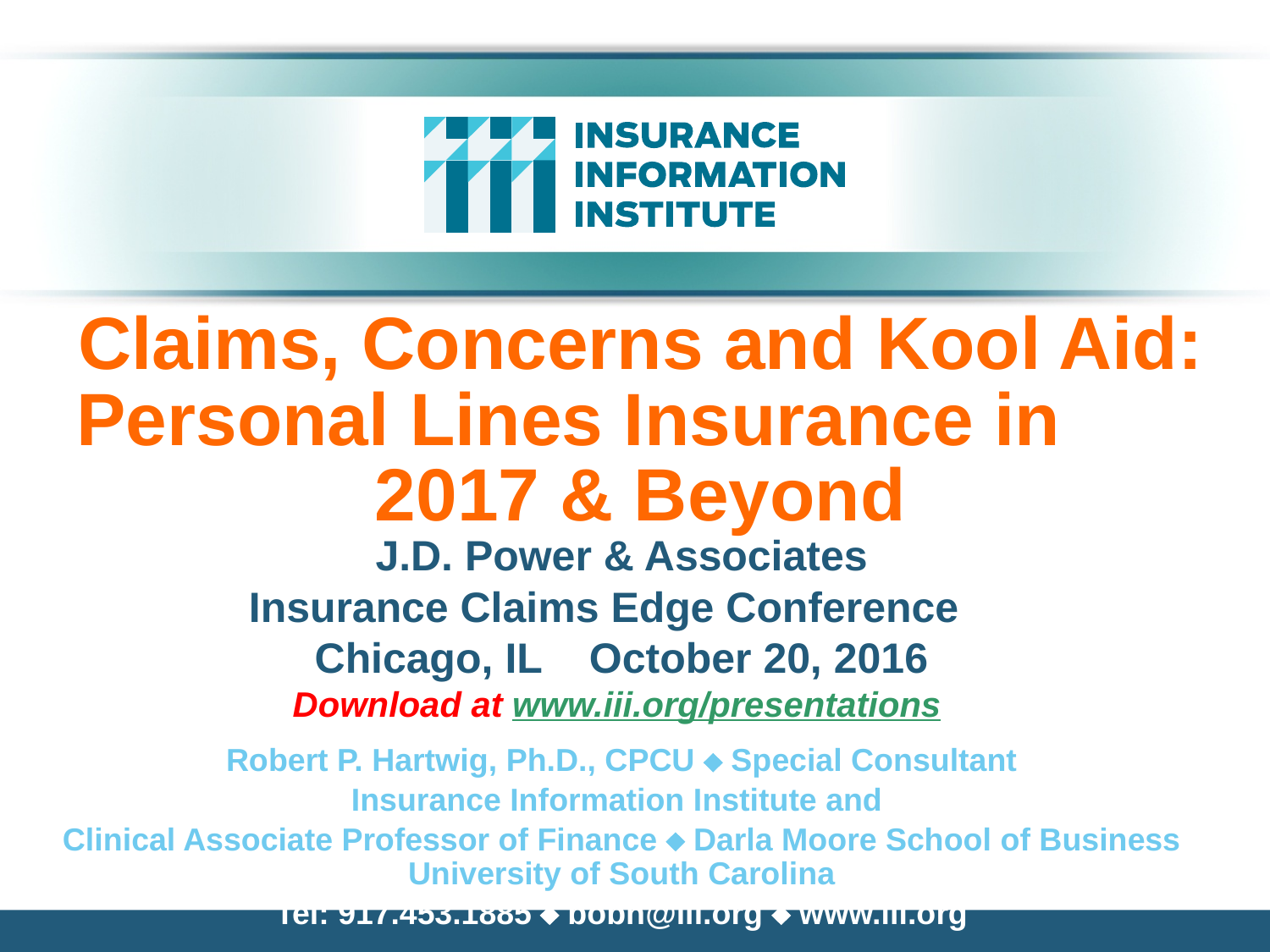

# Claims, Concerns and Kool Aid: Personal Lines Insurance in        2017 & Beyond
J.D. Power & Associates
Insurance Claims Edge Conference
Chicago, IL    October 20, 2016
Download at www.iii.org/presentations

Robert P. Hartwig, Ph.D., CPCU ♦ Special Consultant
Insurance Information Institute and
Clinical Associate Professor of Finance ♦ Darla Moore School of Business University of South Carolina
Tel: 917.453.1885 ♦ bobh@iii.org ♦ www.iii.org